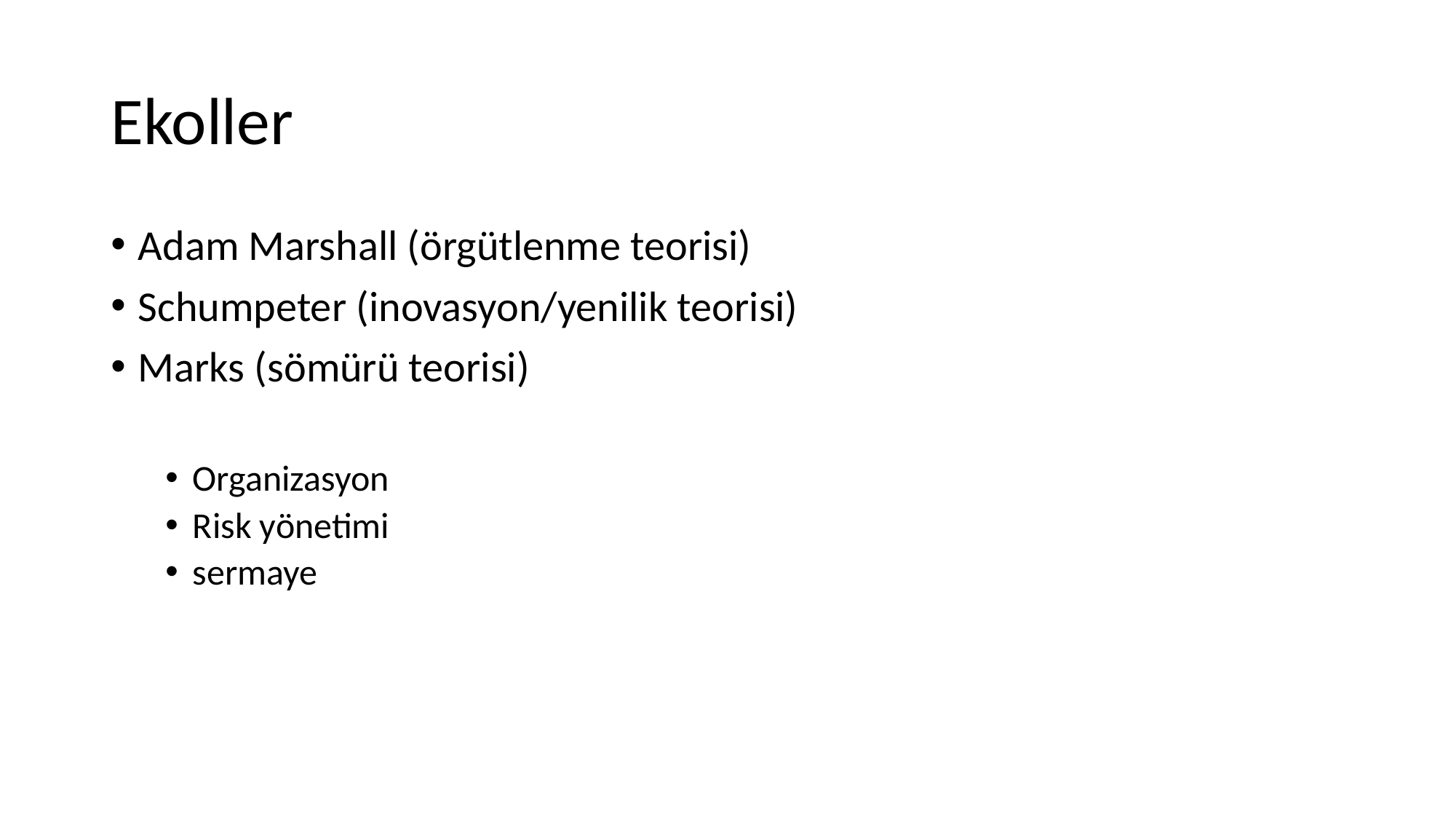

# Ekoller
Adam Marshall (örgütlenme teorisi)
Schumpeter (inovasyon/yenilik teorisi)
Marks (sömürü teorisi)

Organizasyon
Risk yönetimi
sermaye